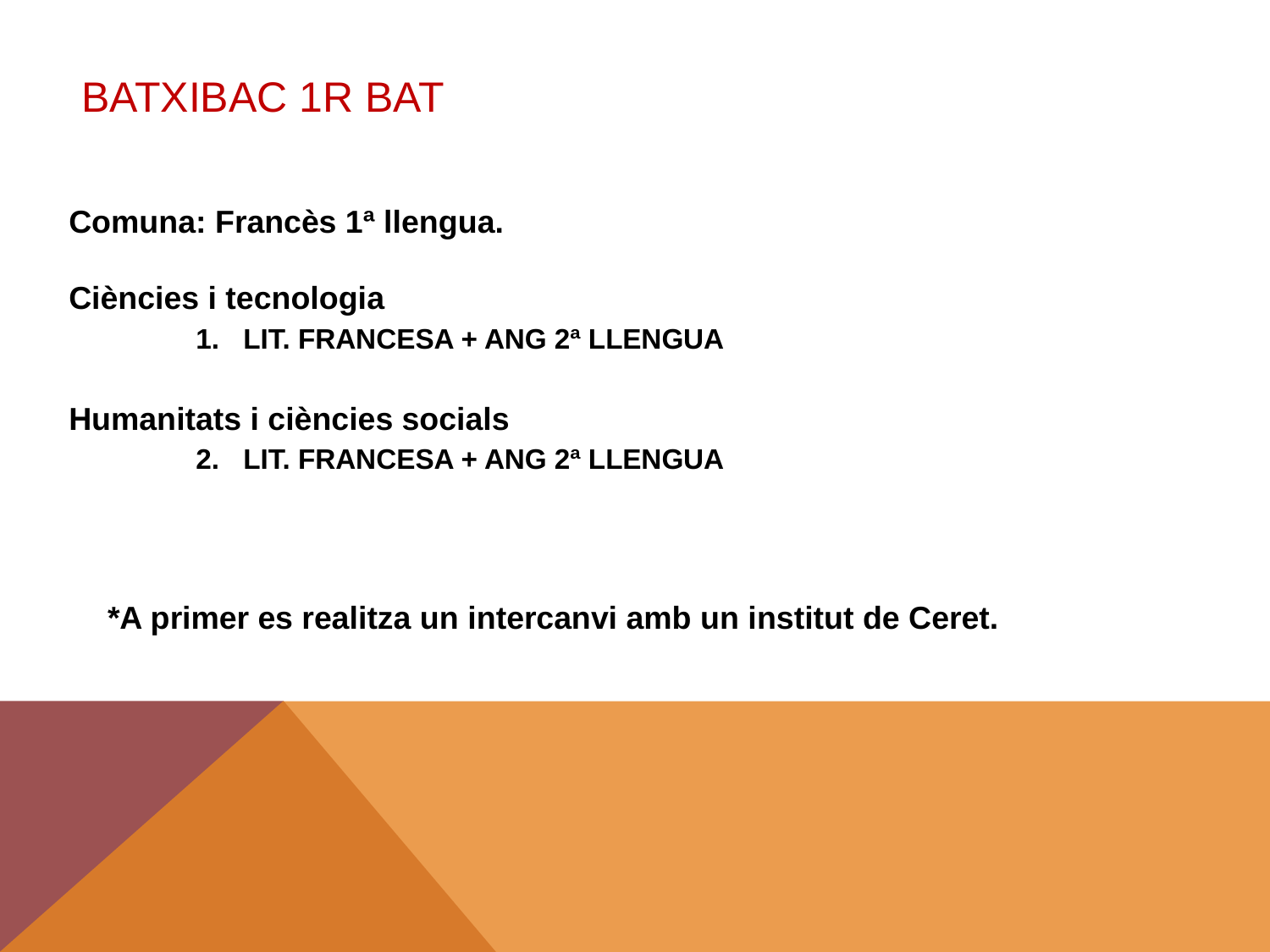

# Batxibac 1r BAT

Comuna: Francès 1ª llengua.

Ciències i tecnologia
LIT. FRANCESA + ANG 2ª LLENGUA

Humanitats i ciències socials
LIT. FRANCESA + ANG 2ª LLENGUA

*A primer es realitza un intercanvi amb un institut de Ceret.